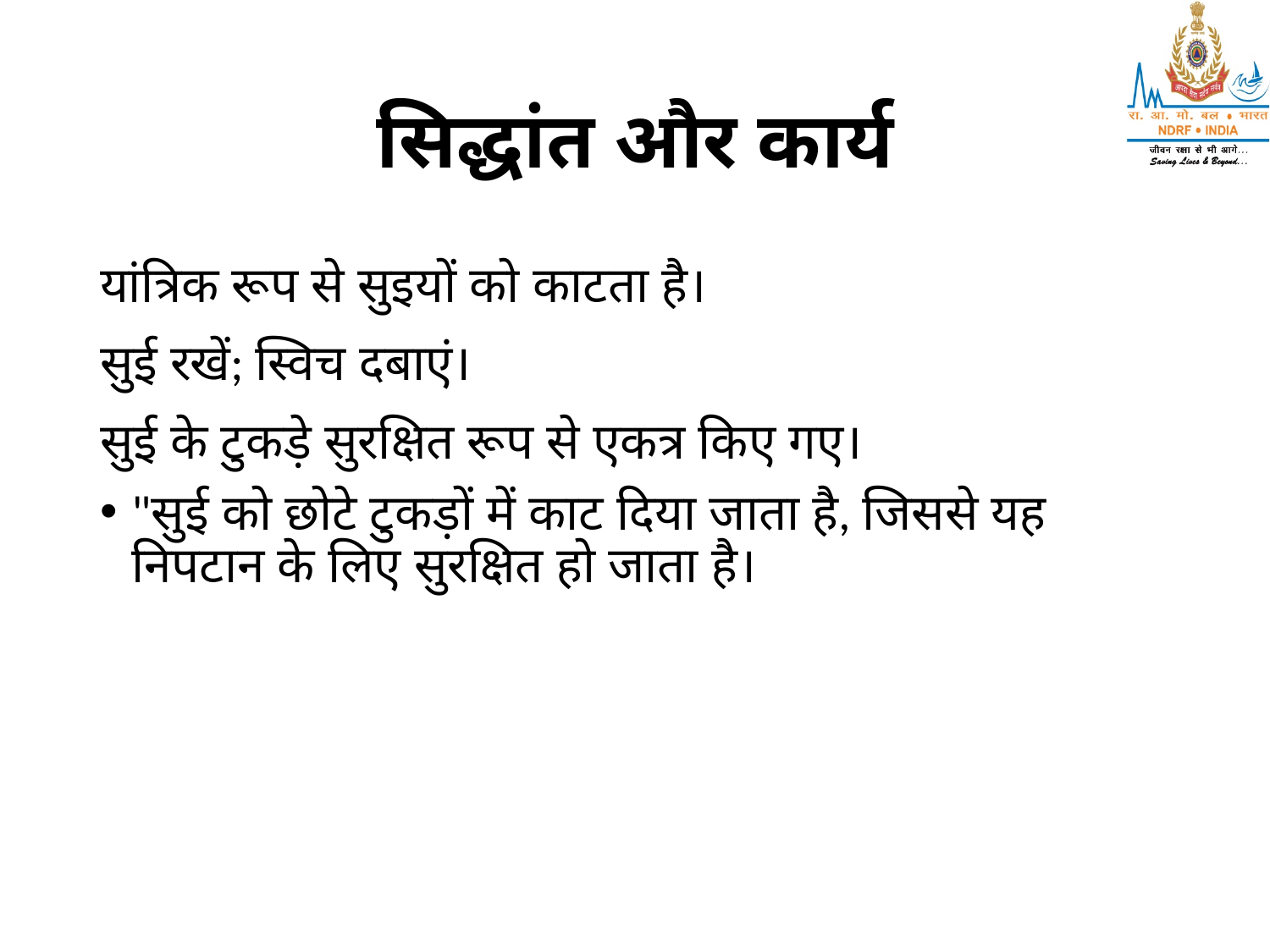

# सिद्धांत और कार्य
यांत्रिक रूप से सुइयों को काटता है।
सुई रखें; स्विच दबाएं।
सुई के टुकड़े सुरक्षित रूप से एकत्र किए गए।
"सुई को छोटे टुकड़ों में काट दिया जाता है, जिससे यह निपटान के लिए सुरक्षित हो जाता है।